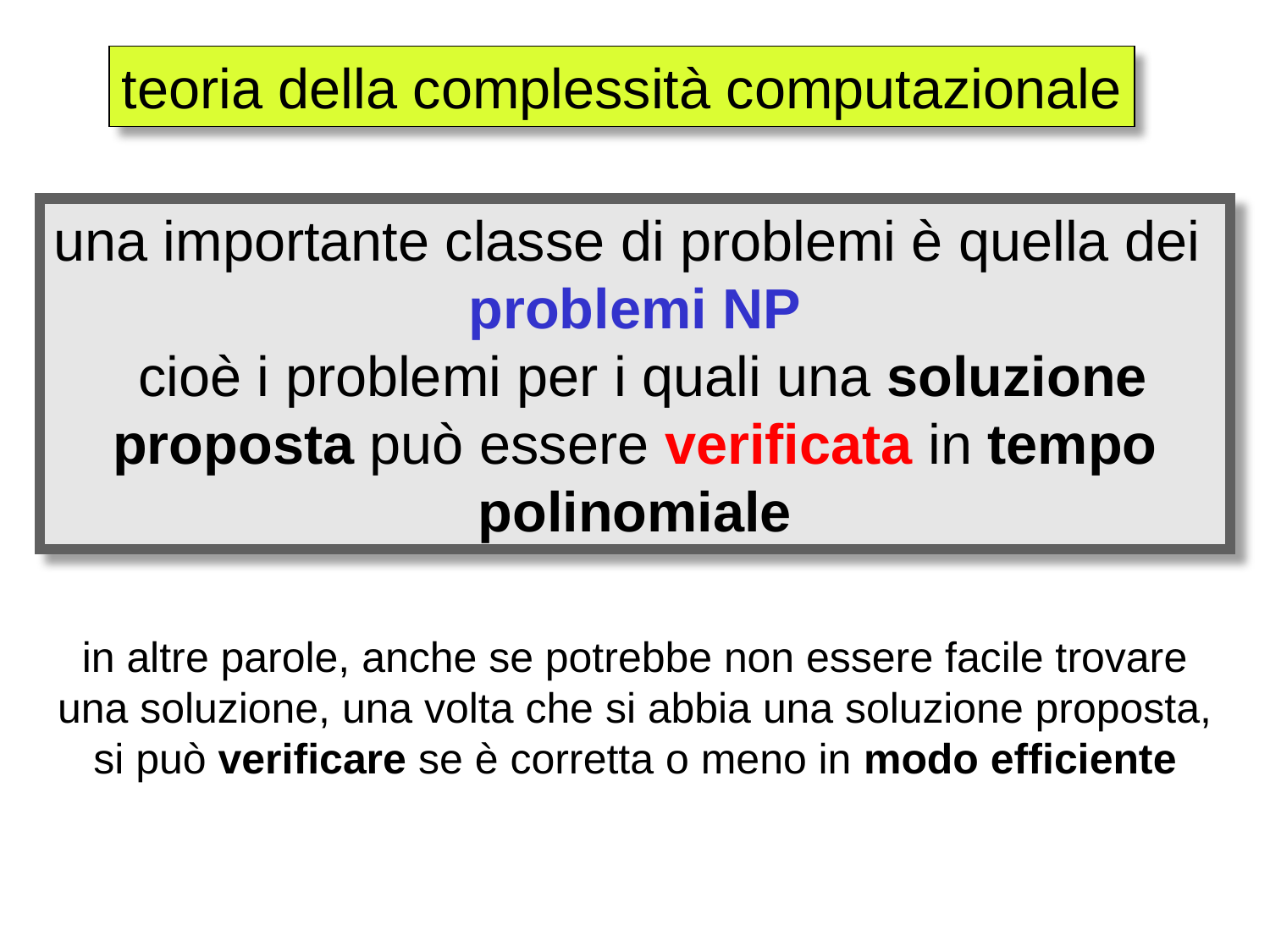

teoria della complessità computazionale
una importante classe di problemi è quella dei
problemi NP
 cioè i problemi per i quali una soluzione proposta può essere verificata in tempo polinomiale
in altre parole, anche se potrebbe non essere facile trovare una soluzione, una volta che si abbia una soluzione proposta, si può verificare se è corretta o meno in modo efficiente